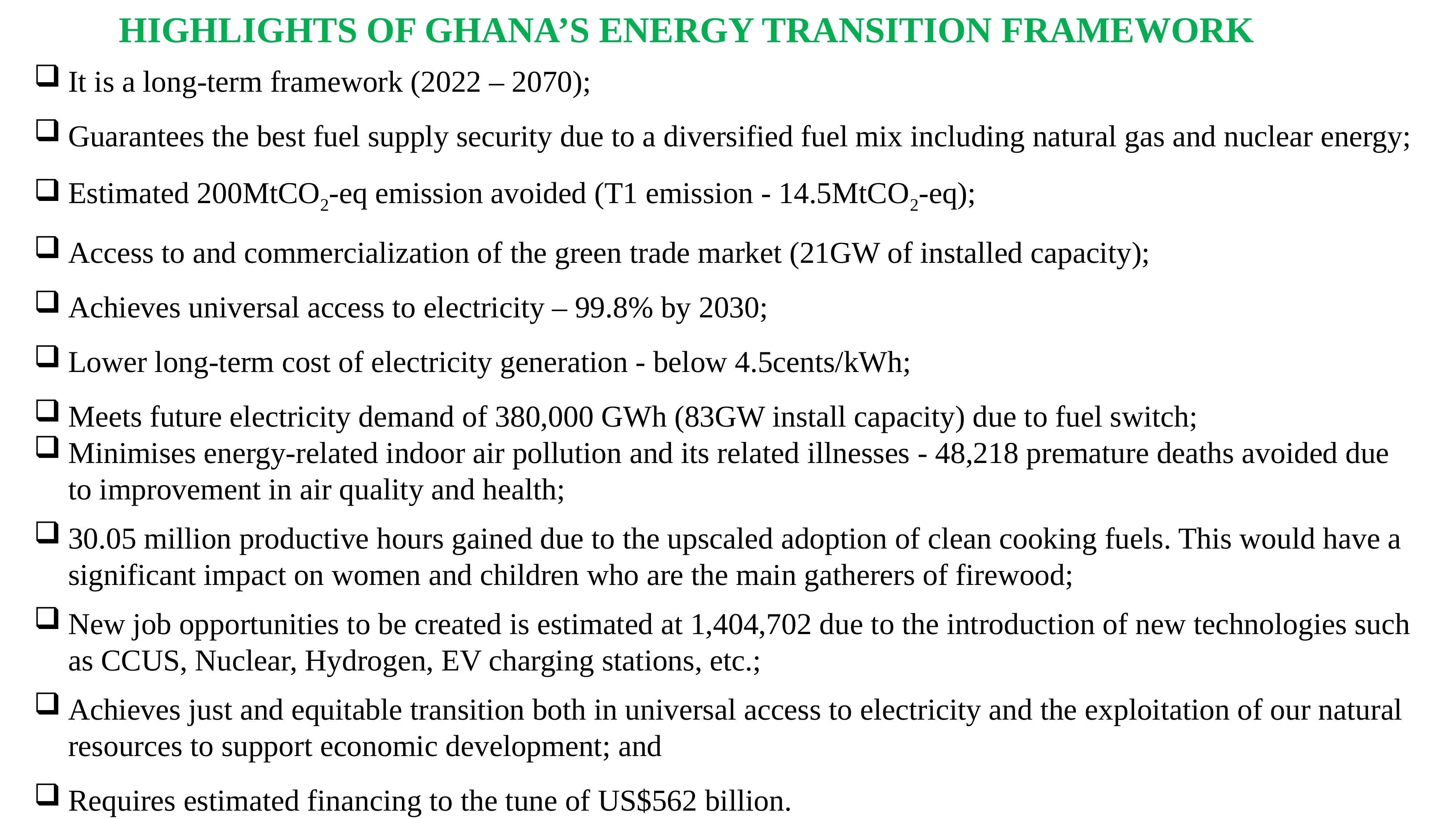

HIGHLIGHTS OF GHANA’S ENERGY TRANSITION FRAMEWORK
It is a long-term framework (2022 – 2070);
Guarantees the best fuel supply security due to a diversified fuel mix including natural gas and nuclear energy;
Estimated 200MtCO2-eq emission avoided (T1 emission - 14.5MtCO2-eq);
Access to and commercialization of the green trade market (21GW of installed capacity);
Achieves universal access to electricity – 99.8% by 2030;
Lower long-term cost of electricity generation - below 4.5cents/kWh;
Meets future electricity demand of 380,000 GWh (83GW install capacity) due to fuel switch;
Minimises energy-related indoor air pollution and its related illnesses - 48,218 premature deaths avoided due to improvement in air quality and health;

30.05 million productive hours gained due to the upscaled adoption of clean cooking fuels. This would have a significant impact on women and children who are the main gatherers of firewood;

New job opportunities to be created is estimated at 1,404,702 due to the introduction of new technologies such as CCUS, Nuclear, Hydrogen, EV charging stations, etc.;

Achieves just and equitable transition both in universal access to electricity and the exploitation of our natural resources to support economic development; and
Requires estimated financing to the tune of US$562 billion.